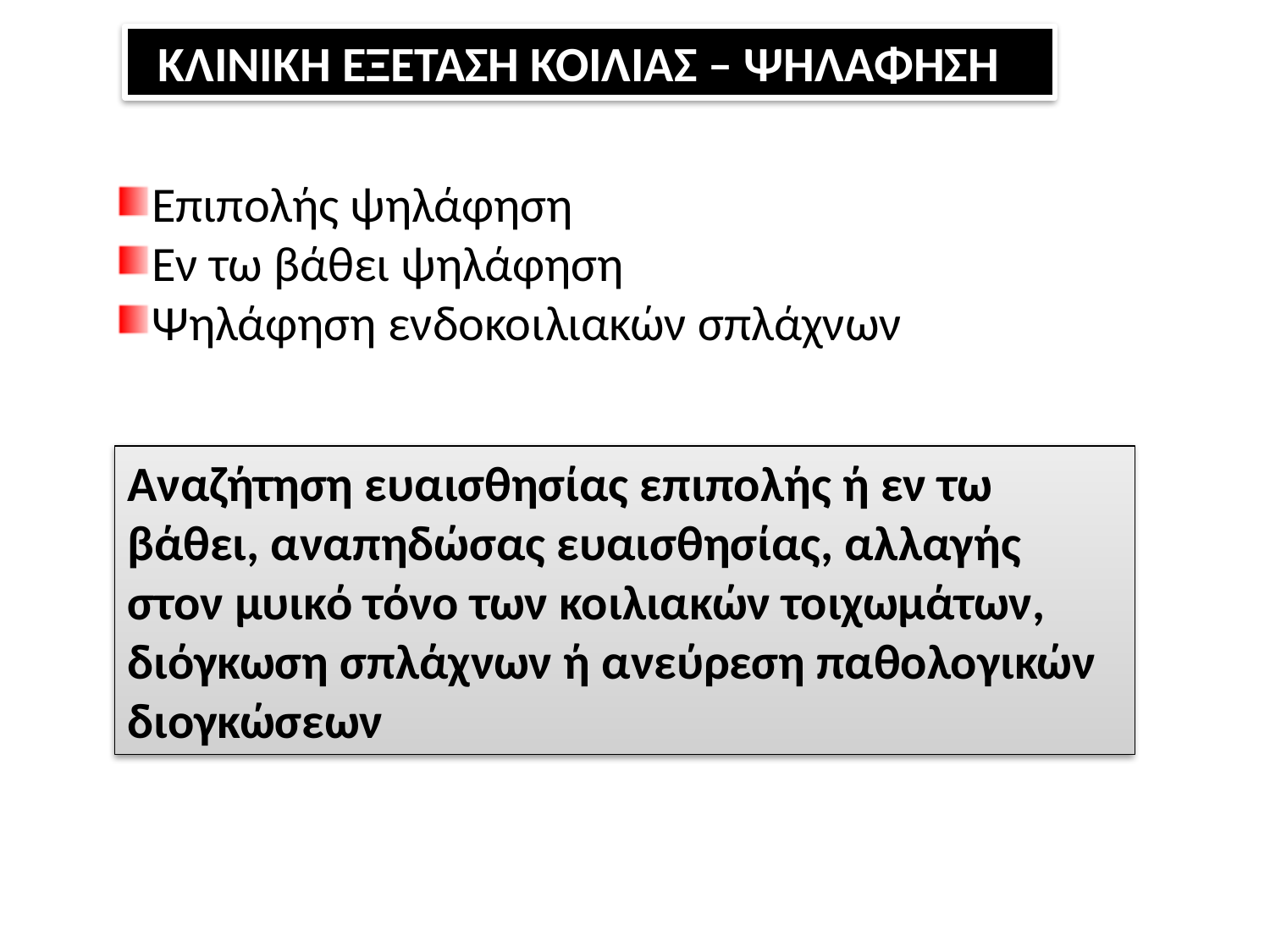

ΚΛΙΝΙΚΗ ΕΞΕΤΑΣΗ ΚΟΙΛΙΑΣ – ΨΗΛΑΦΗΣΗ
Επιπολής ψηλάφηση
Εν τω βάθει ψηλάφηση
Ψηλάφηση ενδοκοιλιακών σπλάχνων
Αναζήτηση ευαισθησίας επιπολής ή εν τω βάθει, αναπηδώσας ευαισθησίας, αλλαγής στον μυικό τόνο των κοιλιακών τοιχωμάτων, διόγκωση σπλάχνων ή ανεύρεση παθολογικών διογκώσεων